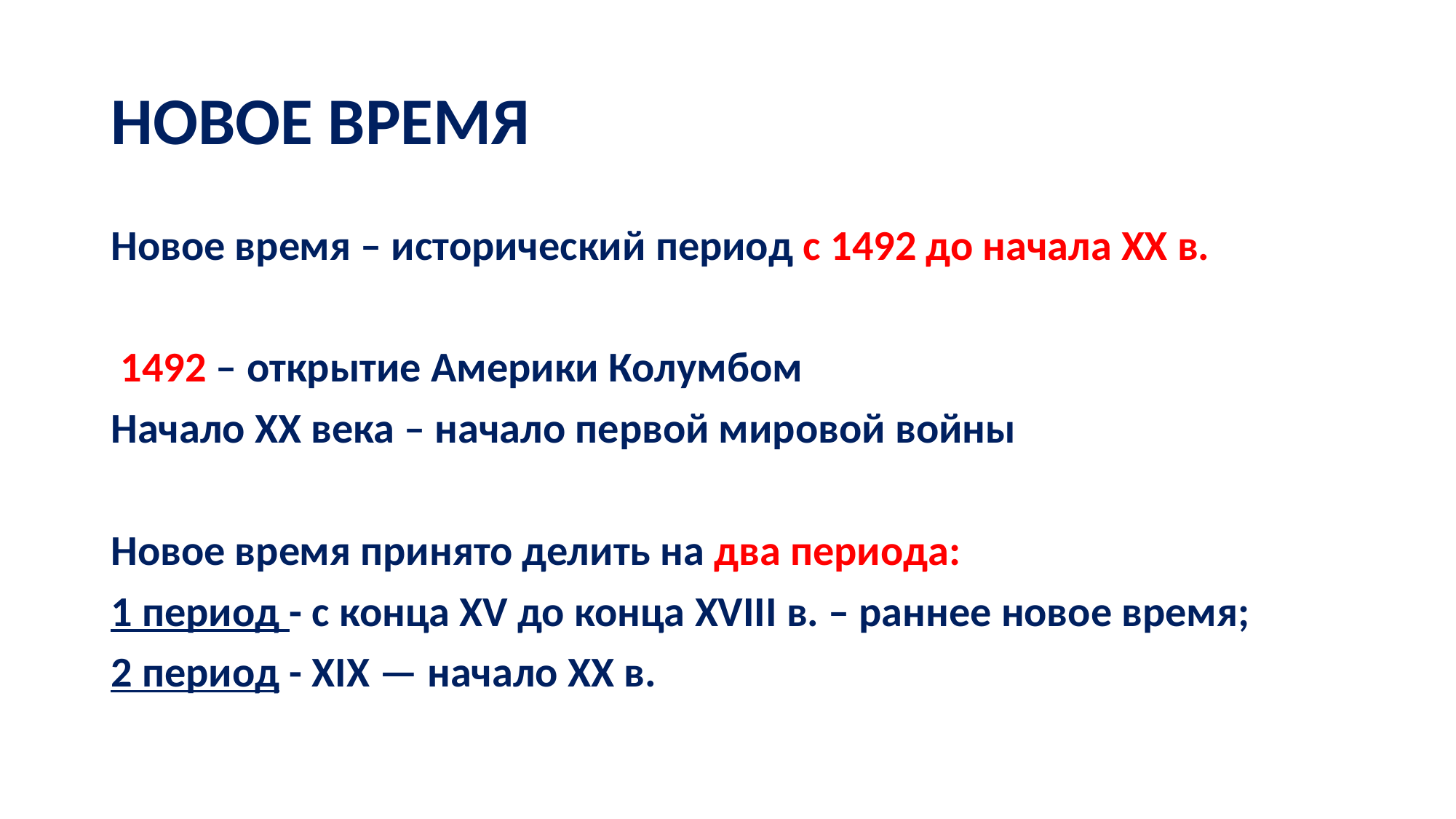

# НОВОЕ ВРЕМЯ
Новое время – исторический период с 1492 до начала ХХ в.

 1492 – открытие Америки Колумбом
Начало ХХ века – начало первой мировой войны

Новое время принято делить на два периода:
1 период - с конца XV до конца XVIII в. – раннее новое время;
2 период - XIX — начало XX в.